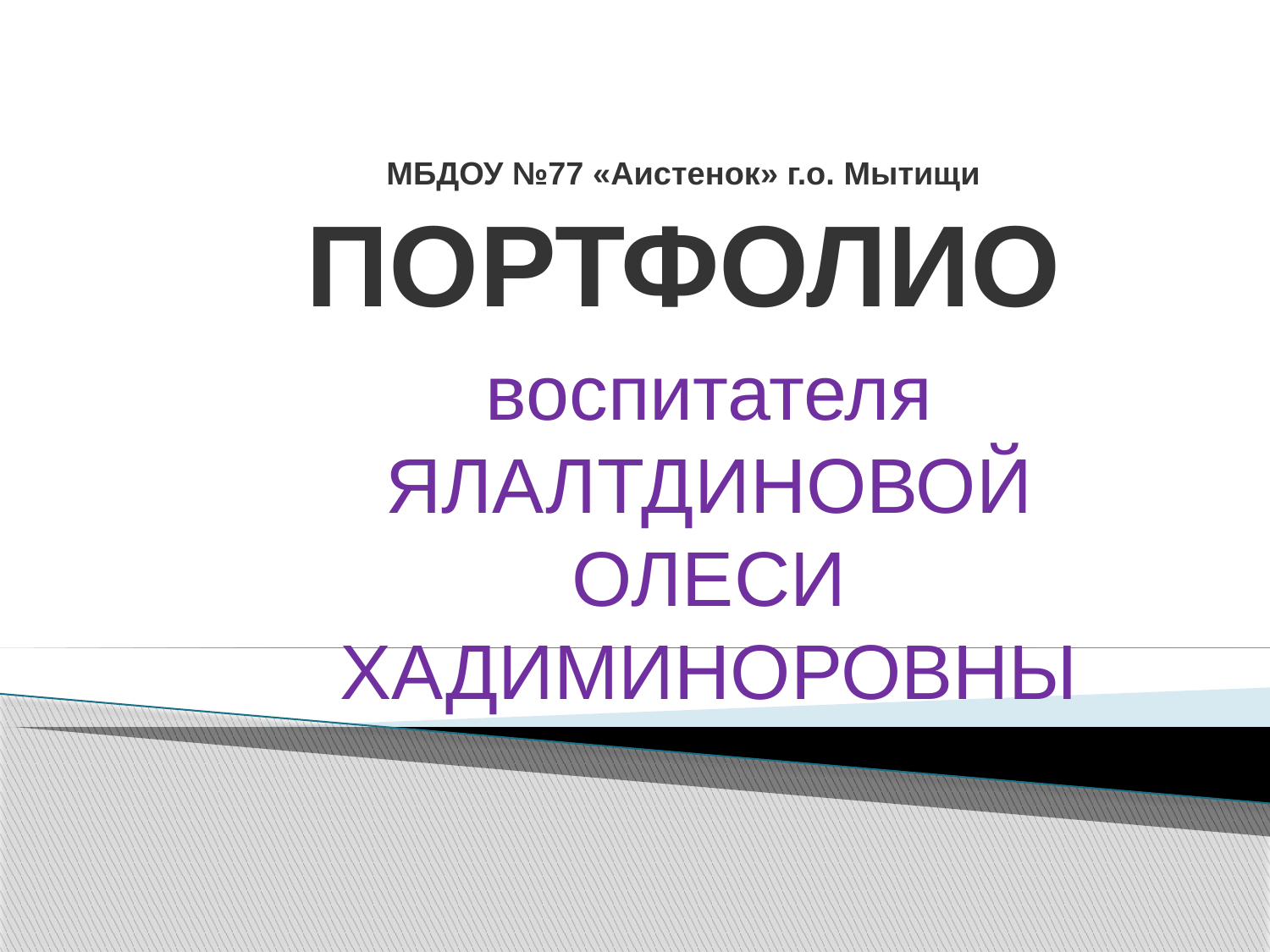

# МБДОУ №77 «Аистенок» г.о. Мытищи ПОРТФОЛИО
воспитателя ЯЛАЛТДИНОВОЙ ОЛЕСИ ХАДИМИНОРОВНЫ